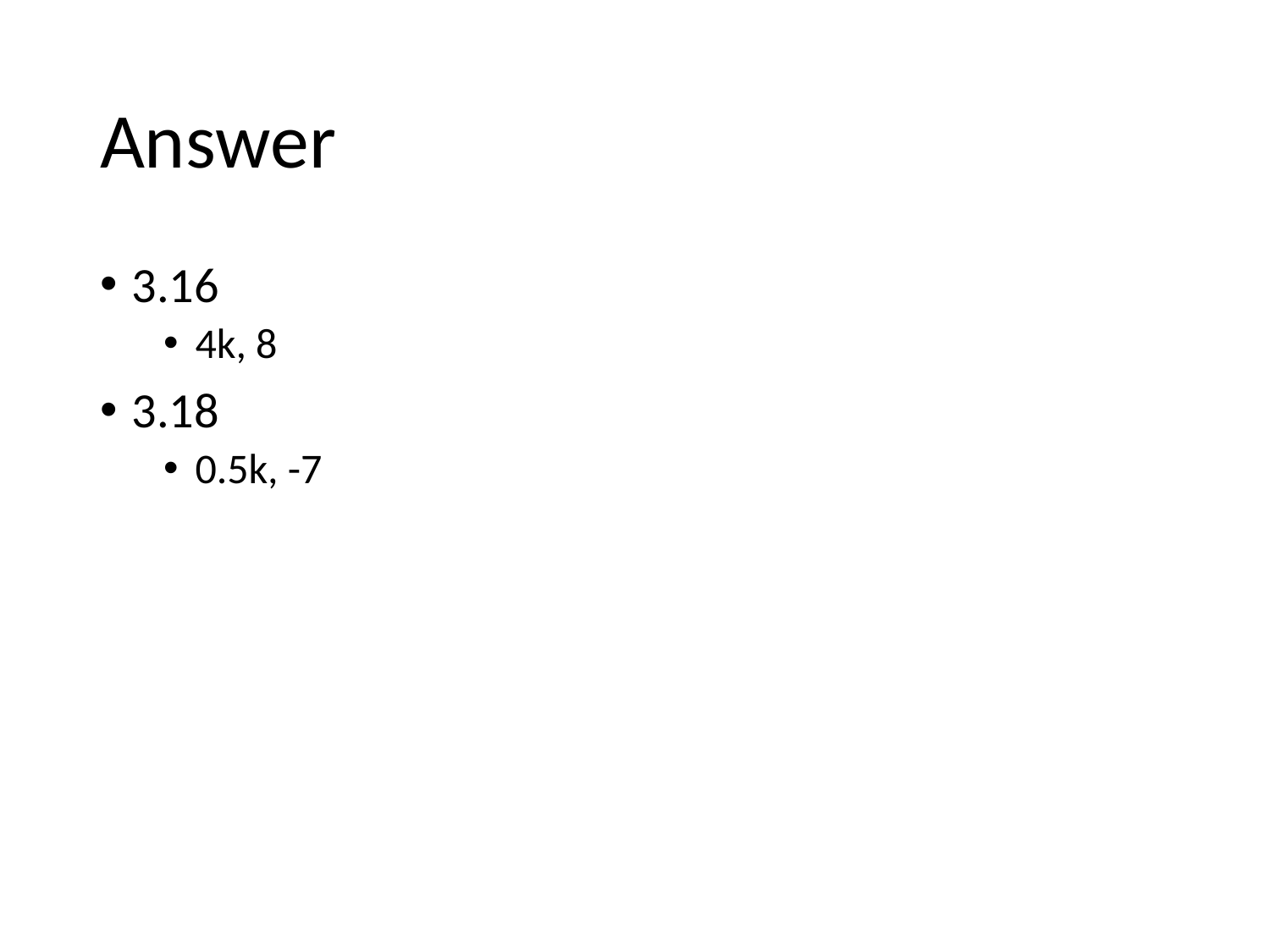

# Answer
3.16
4k, 8
3.18
0.5k, -7